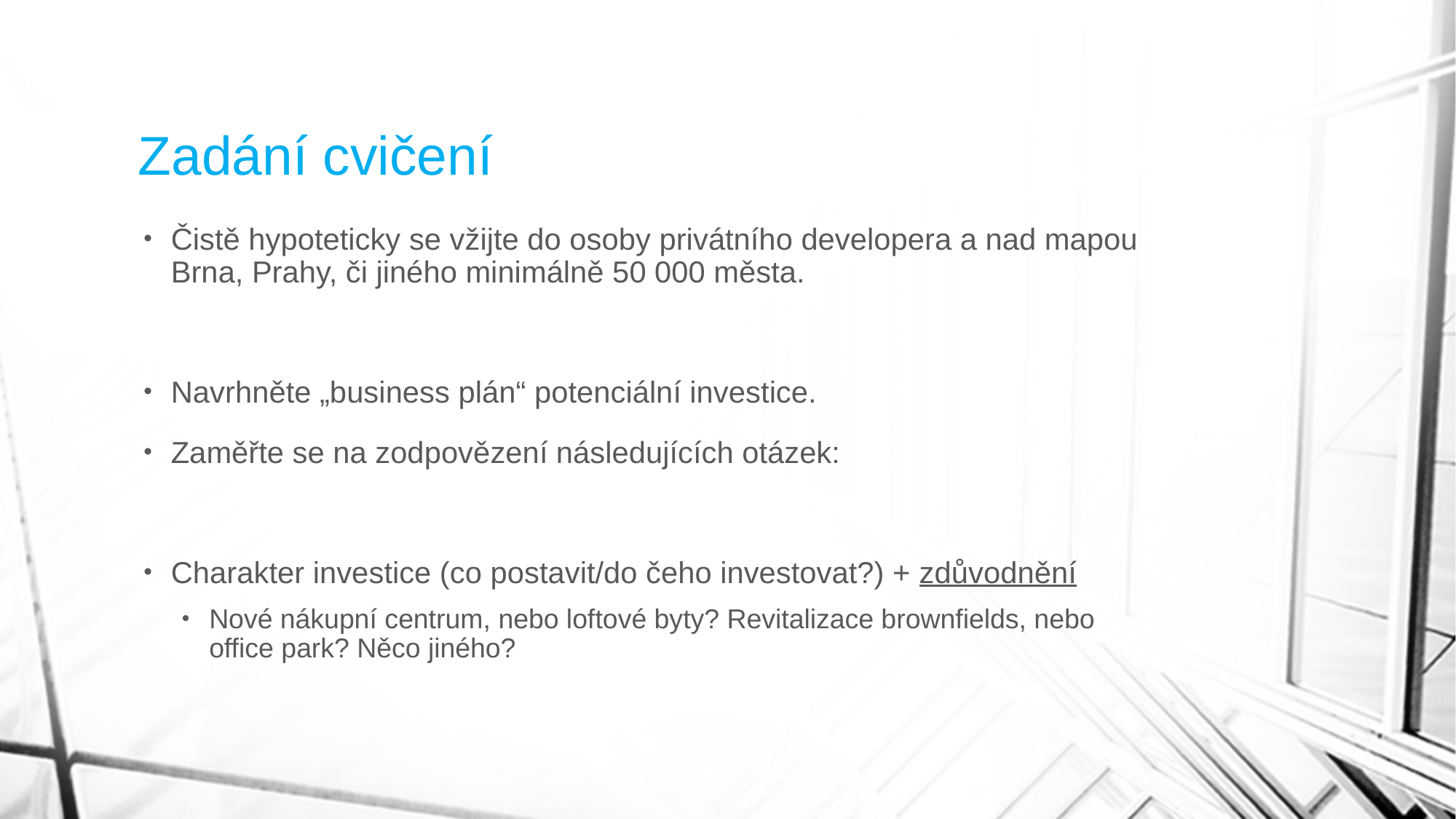

# Zadání cvičení
Čistě hypoteticky se vžijte do osoby privátního developera a nad mapou Brna, Prahy, či jiného minimálně 50 000 města.

Navrhněte „business plán“ potenciální investice.
Zaměřte se na zodpovězení následujících otázek:

Charakter investice (co postavit/do čeho investovat?) + zdůvodnění
Nové nákupní centrum, nebo loftové byty? Revitalizace brownfields, nebo office park? Něco jiného?